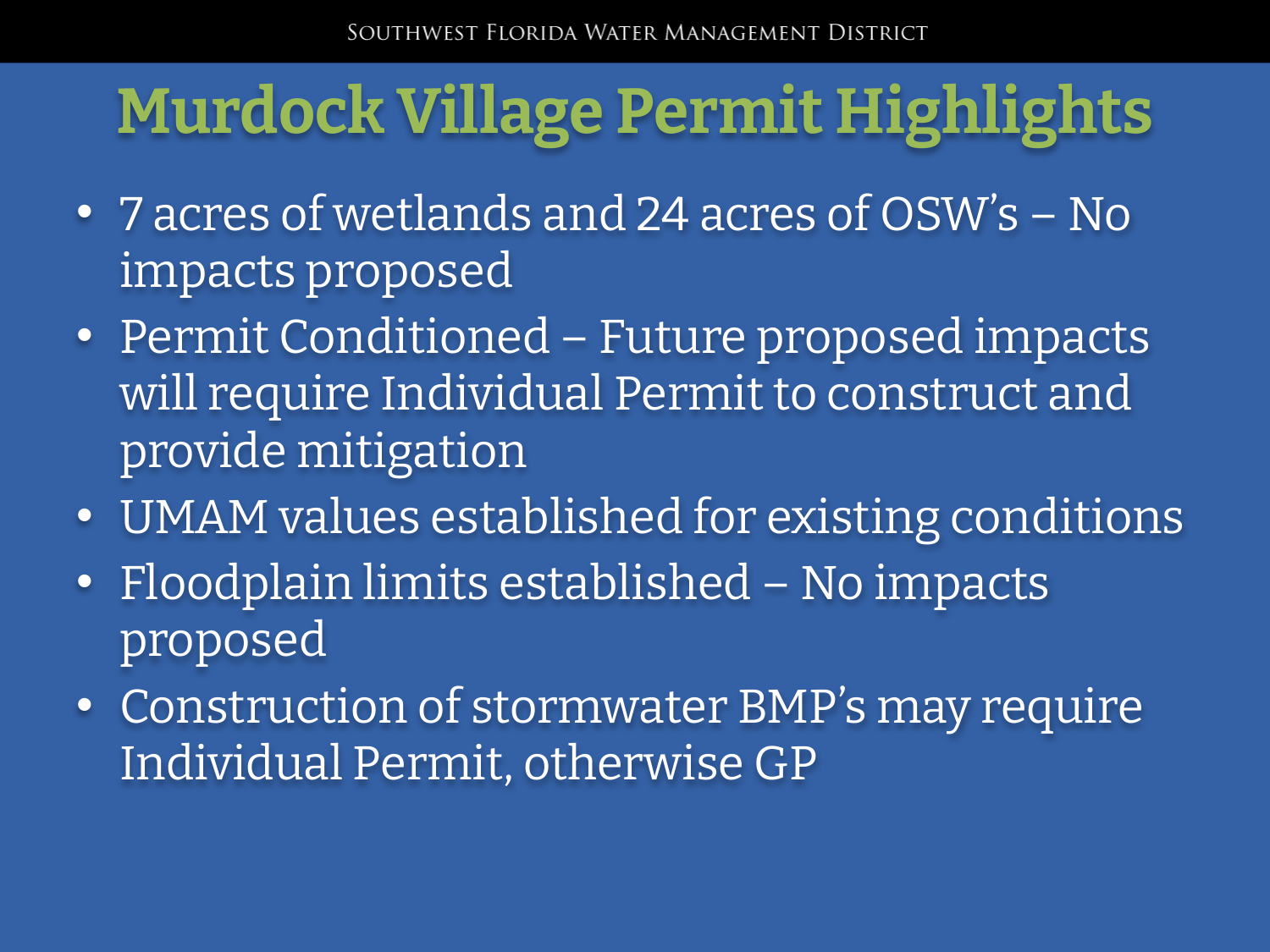

# Murdock Village Permit Highlights
7 acres of wetlands and 24 acres of OSW’s – No impacts proposed
Permit Conditioned – Future proposed impacts will require Individual Permit to construct and provide mitigation
UMAM values established for existing conditions
Floodplain limits established – No impacts proposed
Construction of stormwater BMP’s may require Individual Permit, otherwise GP